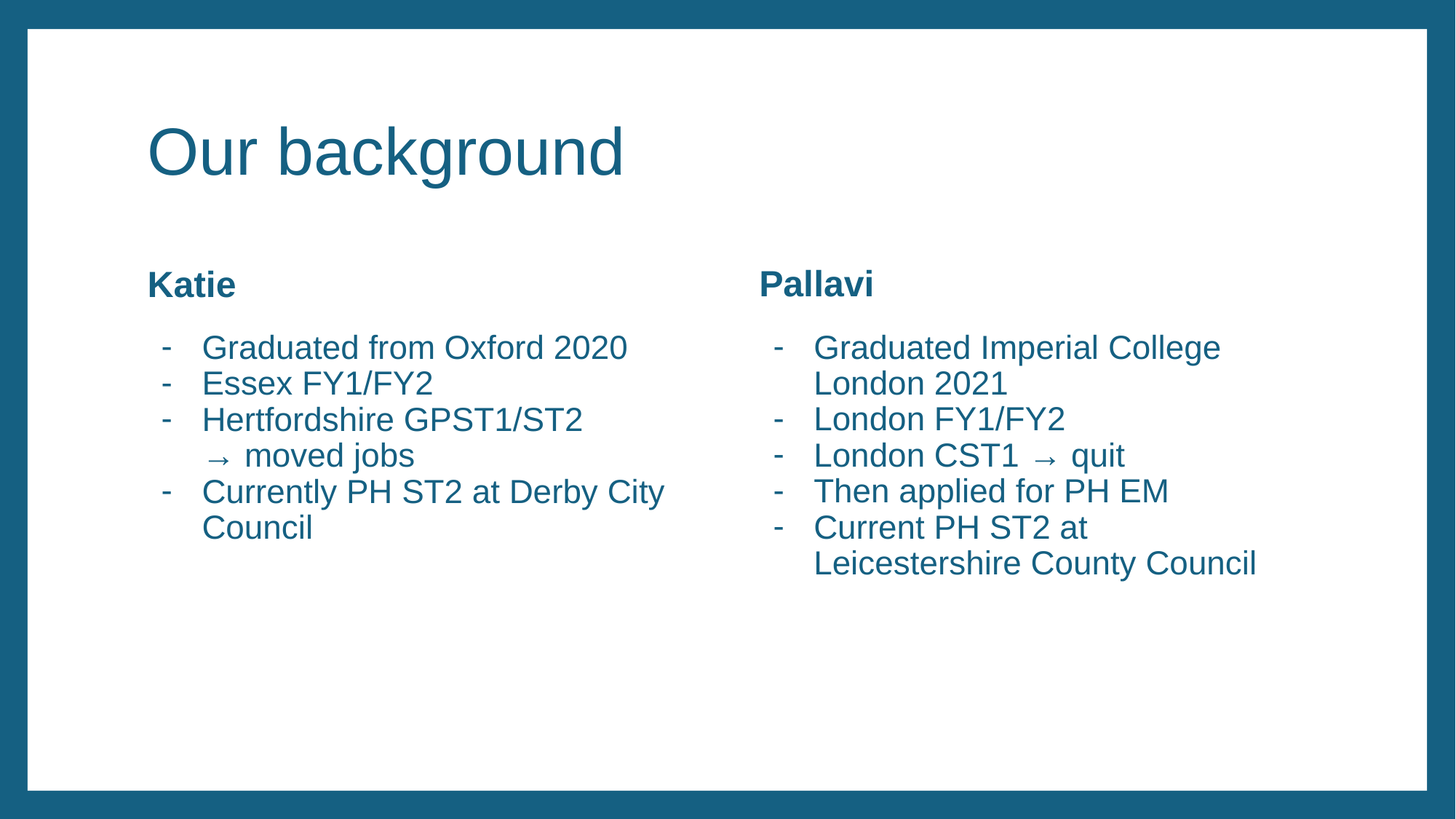

# Our background
Pallavi
Katie
Graduated Imperial College London 2021
London FY1/FY2
London CST1 → quit
Then applied for PH EM
Current PH ST2 at Leicestershire County Council
Graduated from Oxford 2020
Essex FY1/FY2
Hertfordshire GPST1/ST2
→ moved jobs
Currently PH ST2 at Derby City Council